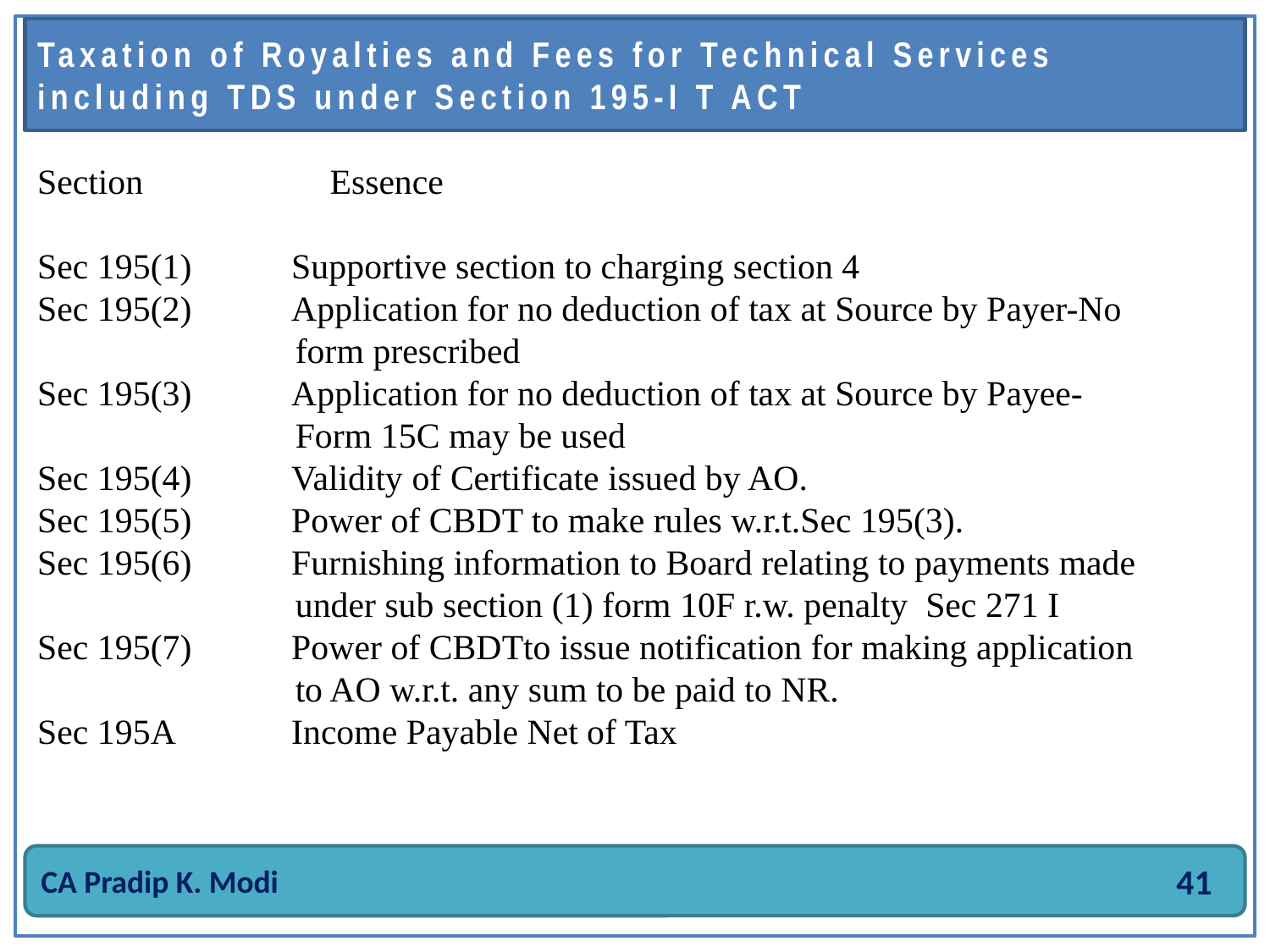

# Section	Particulars

Taxation of Royalties and Fees for Technical Services including TDS under Section 195-I T ACT

Section                     Essence

Sec 195(1)	Supportive section to charging section 4
Sec 195(2)	Application for no deduction of tax at Source by Payer-No
                             form prescribed
Sec 195(3)	Application for no deduction of tax at Source by Payee-
                             Form 15C may be used
Sec 195(4)	Validity of Certificate issued by AO.
Sec 195(5)	Power of CBDT to make rules w.r.t.Sec 195(3).
Sec 195(6)	Furnishing information to Board relating to payments made
                             under sub section (1) form 10F r.w. penalty  Sec 271 I
Sec 195(7)	Power of CBDTto issue notification for making application
                             to AO w.r.t. any sum to be paid to NR.
Sec 195A	Income Payable Net of Tax195-
CA Pradip K. Modi
41